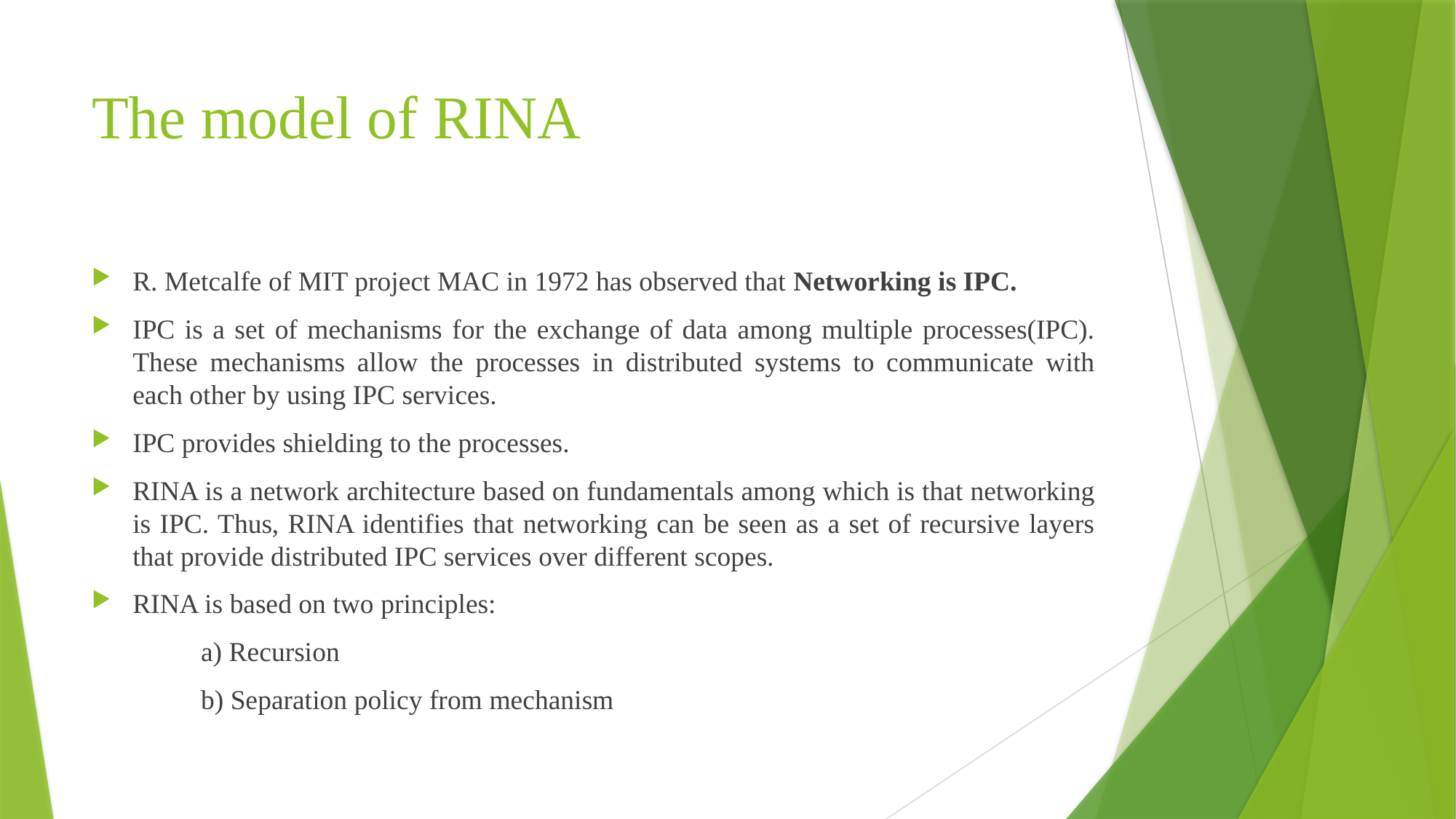

# The model of RINA
R. Metcalfe of MIT project MAC in 1972 has observed that Networking is IPC.
IPC is a set of mechanisms for the exchange of data among multiple processes(IPC). These mechanisms allow the processes in distributed systems to communicate with each other by using IPC services.
IPC provides shielding to the processes.
RINA is a network architecture based on fundamentals among which is that networking is IPC. Thus, RINA identifies that networking can be seen as a set of recursive layers that provide distributed IPC services over different scopes.
RINA is based on two principles:
	a) Recursion
	b) Separation policy from mechanism